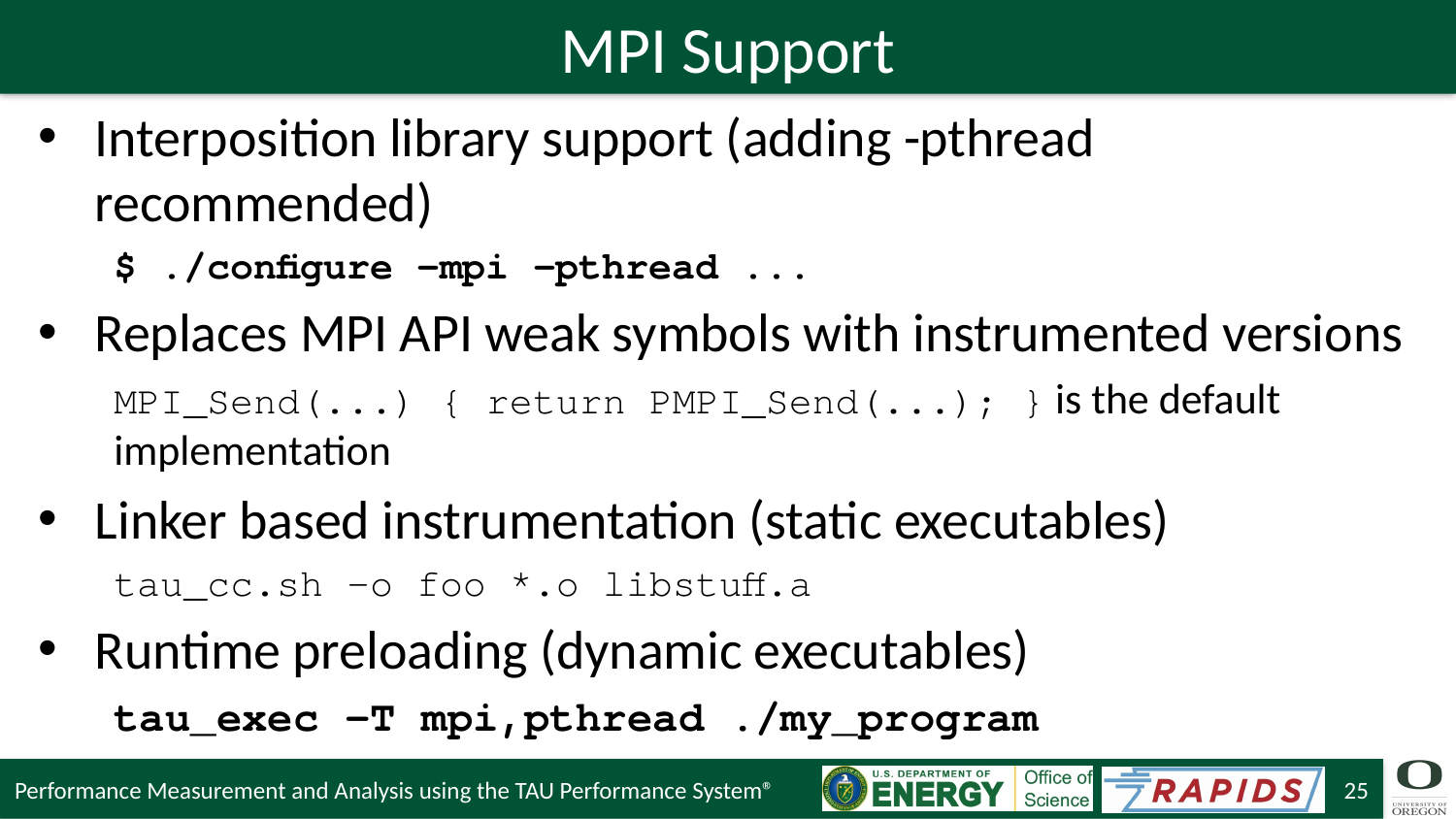

# MPI Support
Interposition library support (adding -pthread recommended)
$ ./configure -mpi -pthread ...
Replaces MPI API weak symbols with instrumented versions
MPI_Send(...) { return PMPI_Send(...); } is the default implementation
Linker based instrumentation (static executables)
tau_cc.sh -o foo *.o libstuff.a
Runtime preloading (dynamic executables)
tau_exec -T mpi,pthread ./my_program
Performance Measurement and Analysis using the TAU Performance System®
25